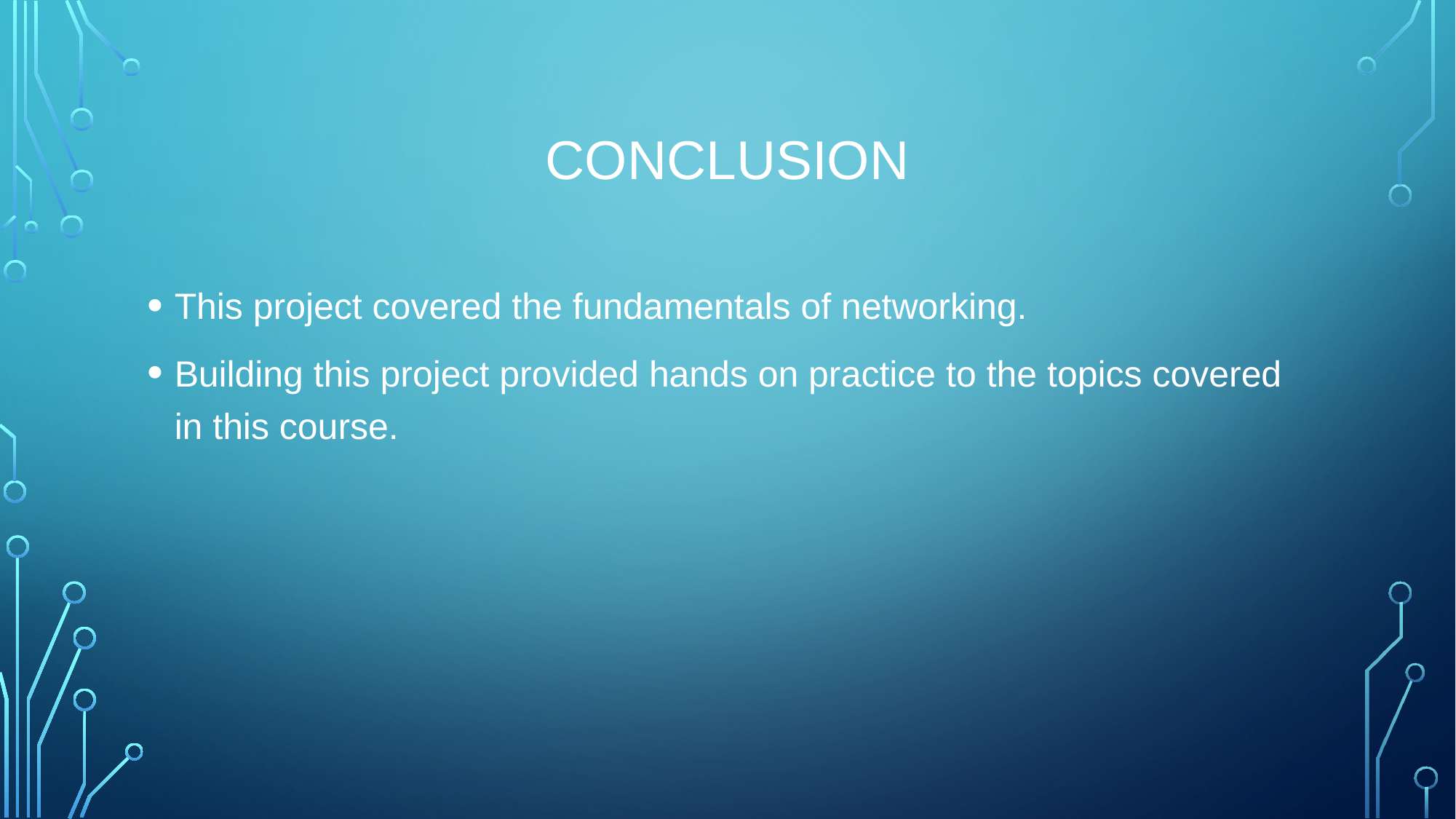

# Conclusion
This project covered the fundamentals of networking.
Building this project provided hands on practice to the topics covered in this course.